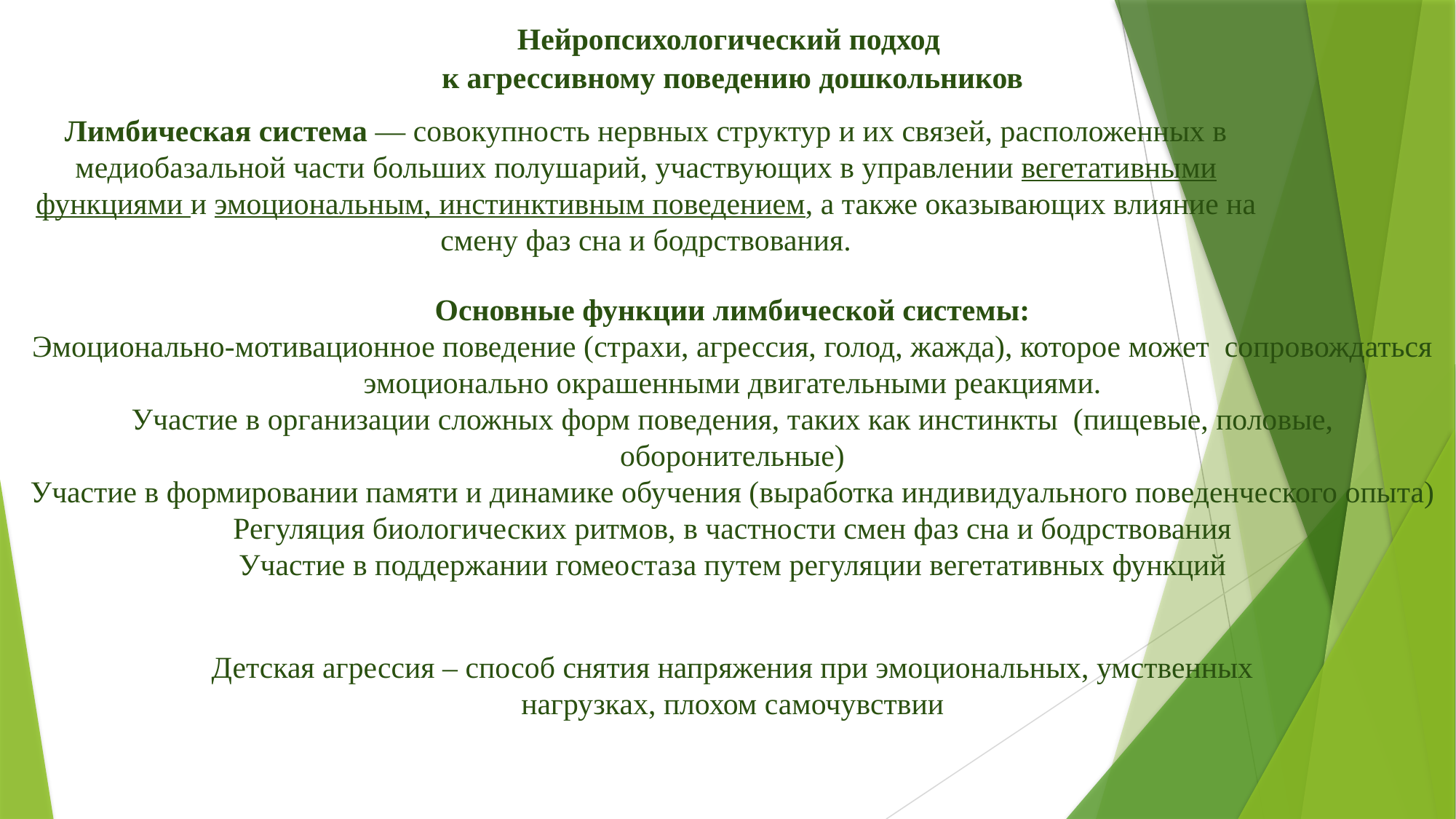

Нейропсихологический подход
к агрессивному поведению дошкольников
Лимбическая система — совокупность нервных структур и их связей, расположенных в медиобазальной части больших полушарий, участвующих в управлении вегетативными функциями и эмоциональным, инстинктивным поведением, а также оказывающих влияние на смену фаз сна и бодрствования.
Основные функции лимбической системы:
Эмоционально-мотивационное поведение (страхи, агрессия, голод, жажда), которое может  сопровождаться эмоционально окрашенными двигательными реакциями.
Участие в организации сложных форм поведения, таких как инстинкты  (пищевые, половые, оборонительные)
Участие в формировании памяти и динамике обучения (выработка индивидуального поведенческого опыта)
Регуляция биологических ритмов, в частности смен фаз сна и бодрствования
Участие в поддержании гомеостаза путем регуляции вегетативных функций
Детская агрессия – способ снятия напряжения при эмоциональных, умственных нагрузках, плохом самочувствии